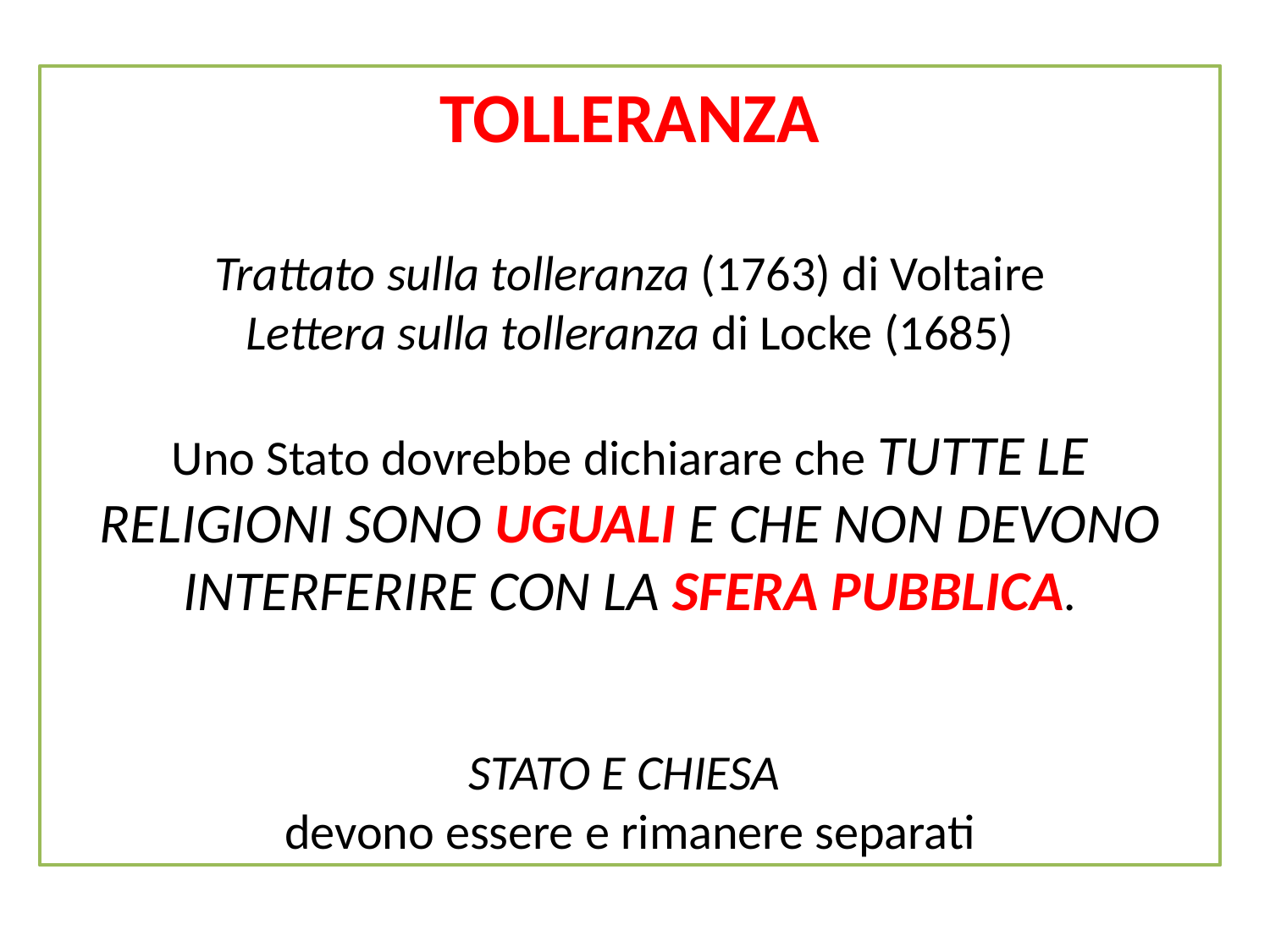

TOLLERANZA

Trattato sulla tolleranza (1763) di Voltaire
Lettera sulla tolleranza di Locke (1685)

Uno Stato dovrebbe dichiarare che TUTTE LE RELIGIONI SONO UGUALI E CHE NON DEVONO INTERFERIRE CON LA SFERA PUBBLICA.

STATO E CHIESA
devono essere e rimanere separati